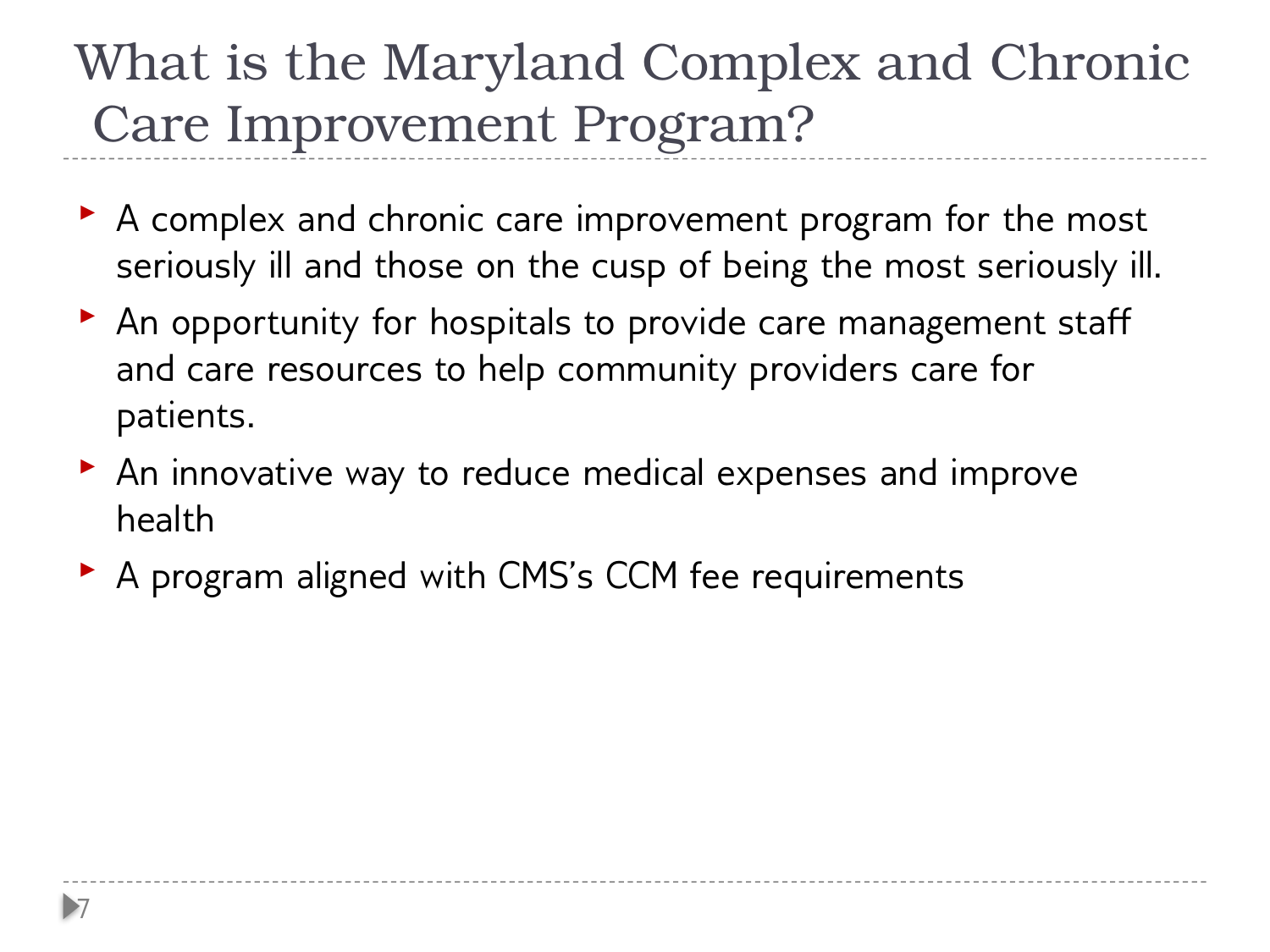

# What is the Maryland Complex and Chronic  Care Improvement Program?

A complex and chronic care improvement program for the most seriously ill and those on the cusp of being the most seriously ill.
An opportunity for hospitals to provide care management staff and care resources to help community providers care for patients.
An innovative way to reduce medical expenses and improve health
A program aligned with CMS’s CCM fee requirements